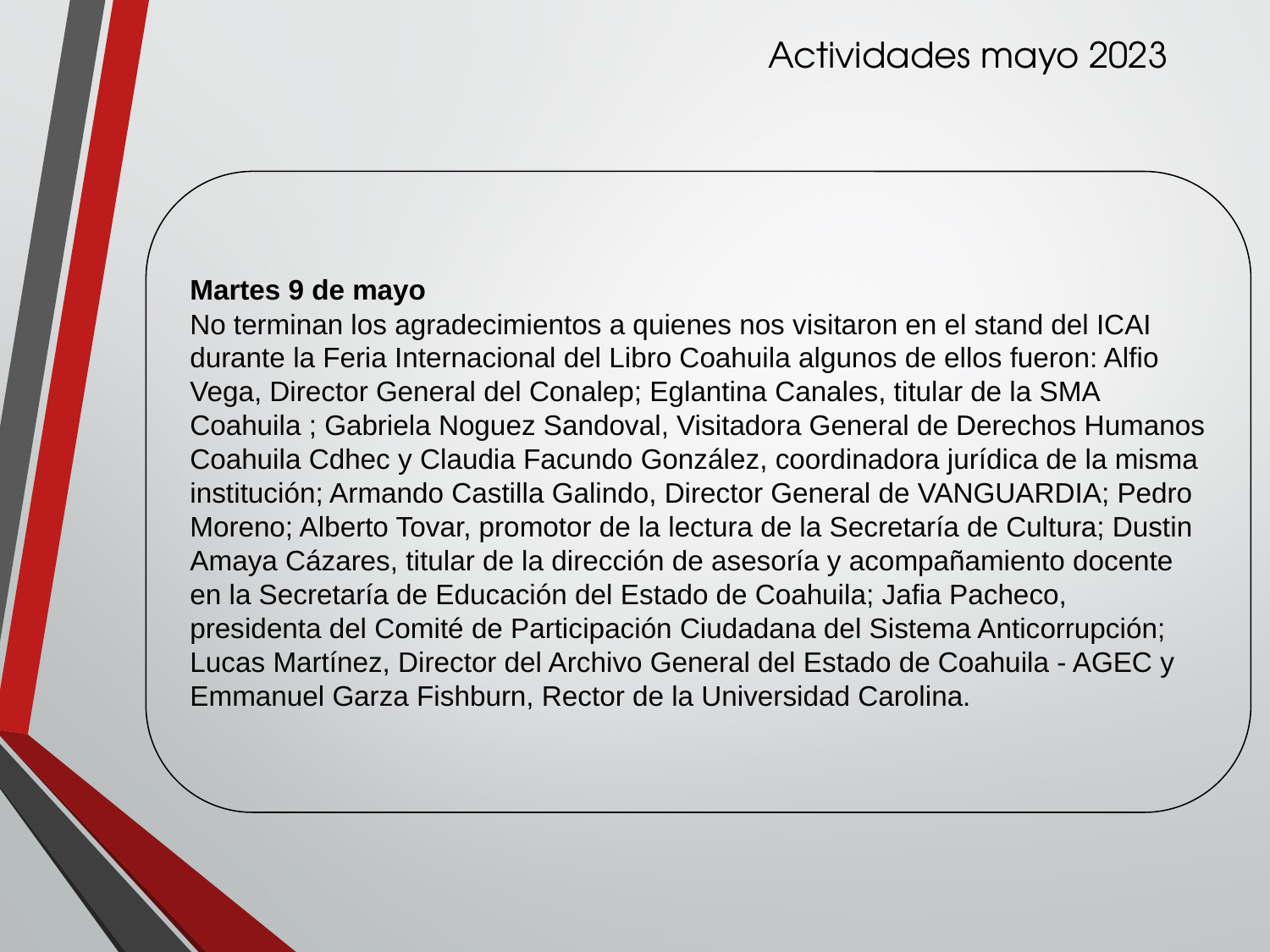

Actividades mayo 2023

Martes 9 de mayo
No terminan los agradecimientos a quienes nos visitaron en el stand del ICAI durante la Feria Internacional del Libro Coahuila algunos de ellos fueron: Alfio Vega, Director General del Conalep; Eglantina Canales, titular de la SMA Coahuila ; Gabriela Noguez Sandoval, Visitadora General de Derechos Humanos Coahuila Cdhec y Claudia Facundo González, coordinadora jurídica de la misma institución; Armando Castilla Galindo, Director General de VANGUARDIA; Pedro Moreno; Alberto Tovar, promotor de la lectura de la Secretaría de Cultura; Dustin Amaya Cázares, titular de la dirección de asesoría y acompañamiento docente en la Secretaría de Educación del Estado de Coahuila; Jafia Pacheco, presidenta del Comité de Participación Ciudadana del Sistema Anticorrupción; Lucas Martínez, Director del Archivo General del Estado de Coahuila - AGEC y Emmanuel Garza Fishburn, Rector de la Universidad Carolina.